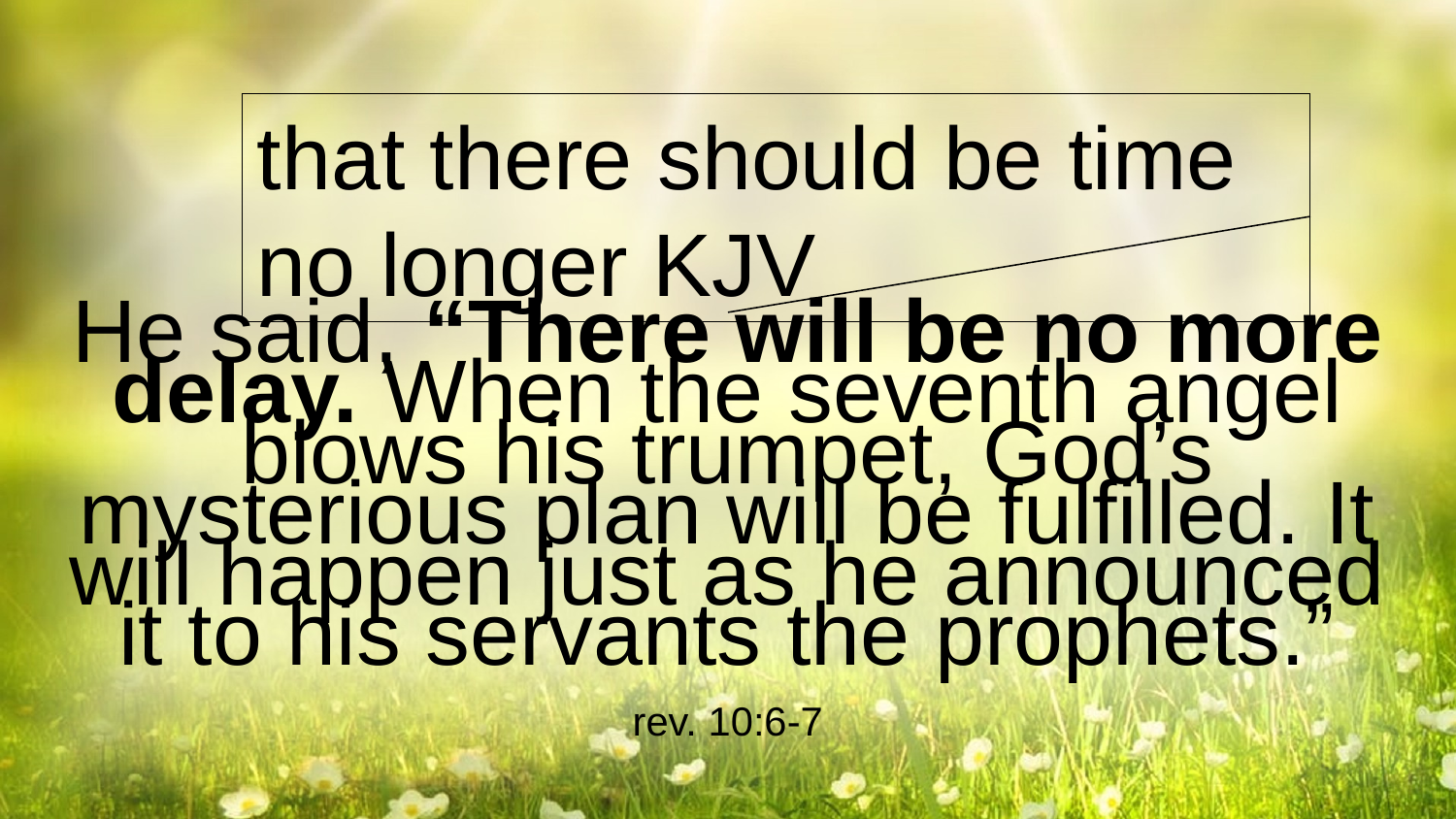

that there should be time no longer KJV
He said, “There will be no more delay. When the seventh angel blows his trumpet, God’s mysterious plan will be fulfilled. It will happen just as he announced it to his servants the prophets.”
rev. 10:6-7